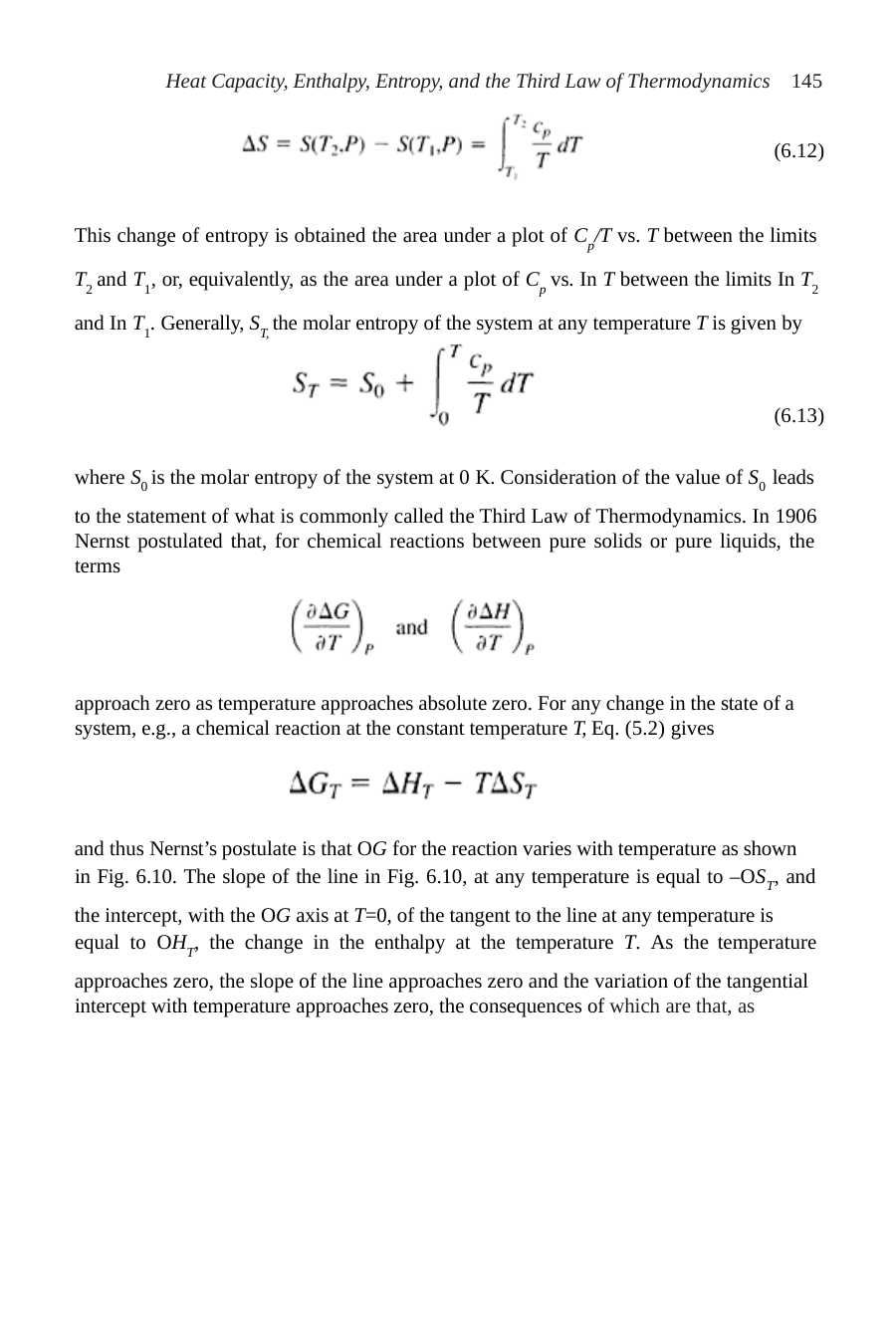

Heat Capacity, Enthalpy, Entropy, and the Third Law of Thermodynamics    145

(6.12)

This change of entropy is obtained the area under a plot of Cp/T vs. T between the limits  T2 and T1, or, equivalently, as the area under a plot of Cp vs. In T between the limits In T2  and In T1. Generally, ST, the molar entropy of the system at any temperature T is given by

(6.13)

where S0 is the molar entropy of the system at 0 K. Consideration of the value of S0 leads
to the statement of what is commonly called the Third Law of Thermodynamics. In 1906  Nernst postulated that, for chemical reactions between pure solids or pure liquids, the  terms

approach zero as temperature approaches absolute zero. For any change in the state of a  system, e.g., a chemical reaction at the constant temperature T, Eq. (5.2) gives

and thus Nernst’s postulate is that OG for the reaction varies with temperature as shown  in Fig. 6.10. The slope of the line in Fig. 6.10, at any temperature is equal to –OST, and
the intercept, with the OG axis at T=0, of the tangent to the line at any temperature is  equal  to  OHT,  the  change  in  the  enthalpy  at  the  temperature  T.  As  the temperature
approaches zero, the slope of the line approaches zero and the variation of the tangential  intercept with temperature approaches zero, the consequences of which are that, as